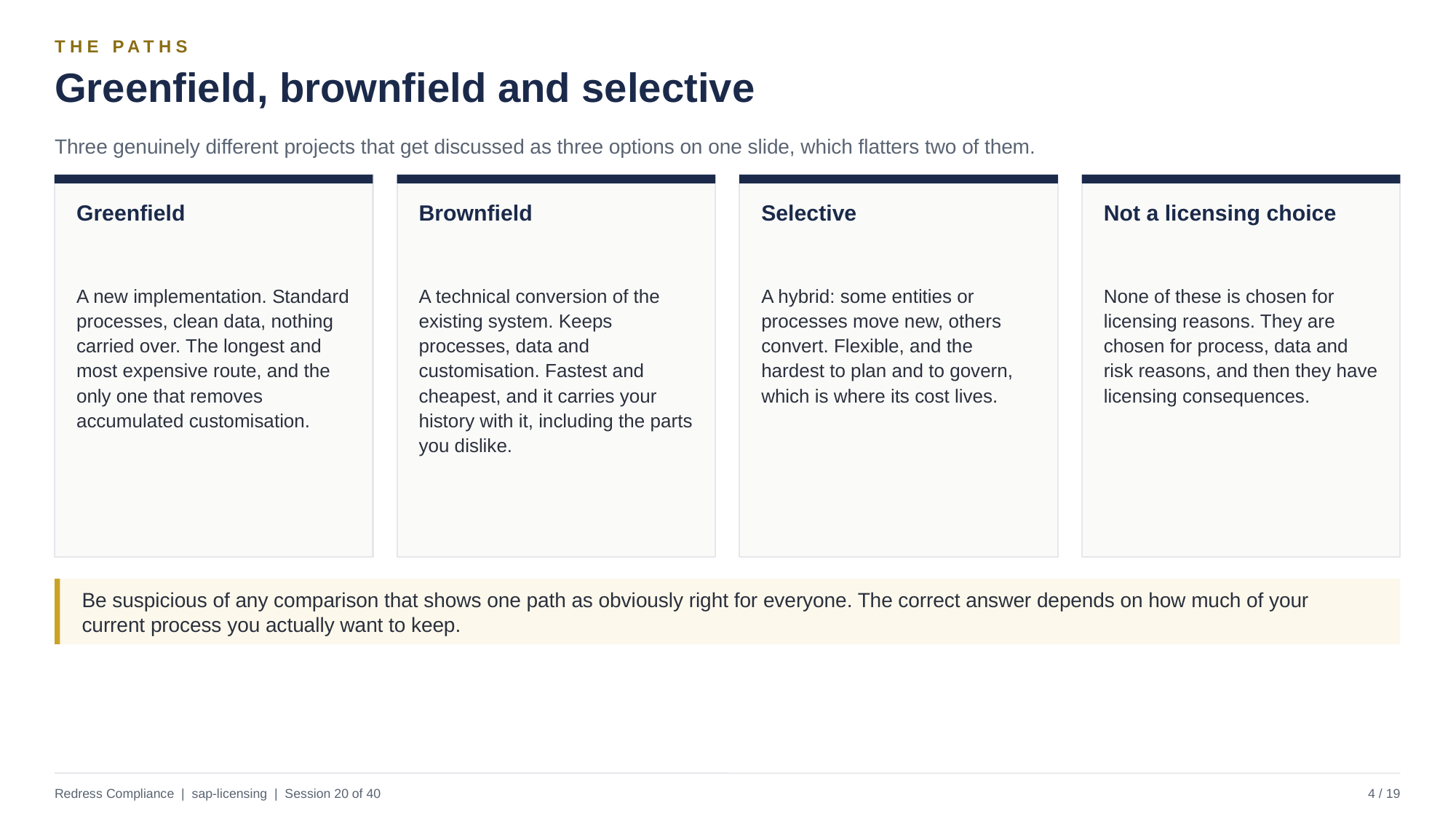

THE PATHS
Greenfield, brownfield and selective
Three genuinely different projects that get discussed as three options on one slide, which flatters two of them.

Greenfield
Brownfield
Selective
Not a licensing choice
A new implementation. Standard processes, clean data, nothing carried over. The longest and most expensive route, and the only one that removes accumulated customisation.
A technical conversion of the existing system. Keeps processes, data and customisation. Fastest and cheapest, and it carries your history with it, including the parts you dislike.
A hybrid: some entities or processes move new, others convert. Flexible, and the hardest to plan and to govern, which is where its cost lives.
None of these is chosen for licensing reasons. They are chosen for process, data and risk reasons, and then they have licensing consequences.

Be suspicious of any comparison that shows one path as obviously right for everyone. The correct answer depends on how much of your current process you actually want to keep.

Redress Compliance  |  sap-licensing  |  Session 20 of 40
4 / 19